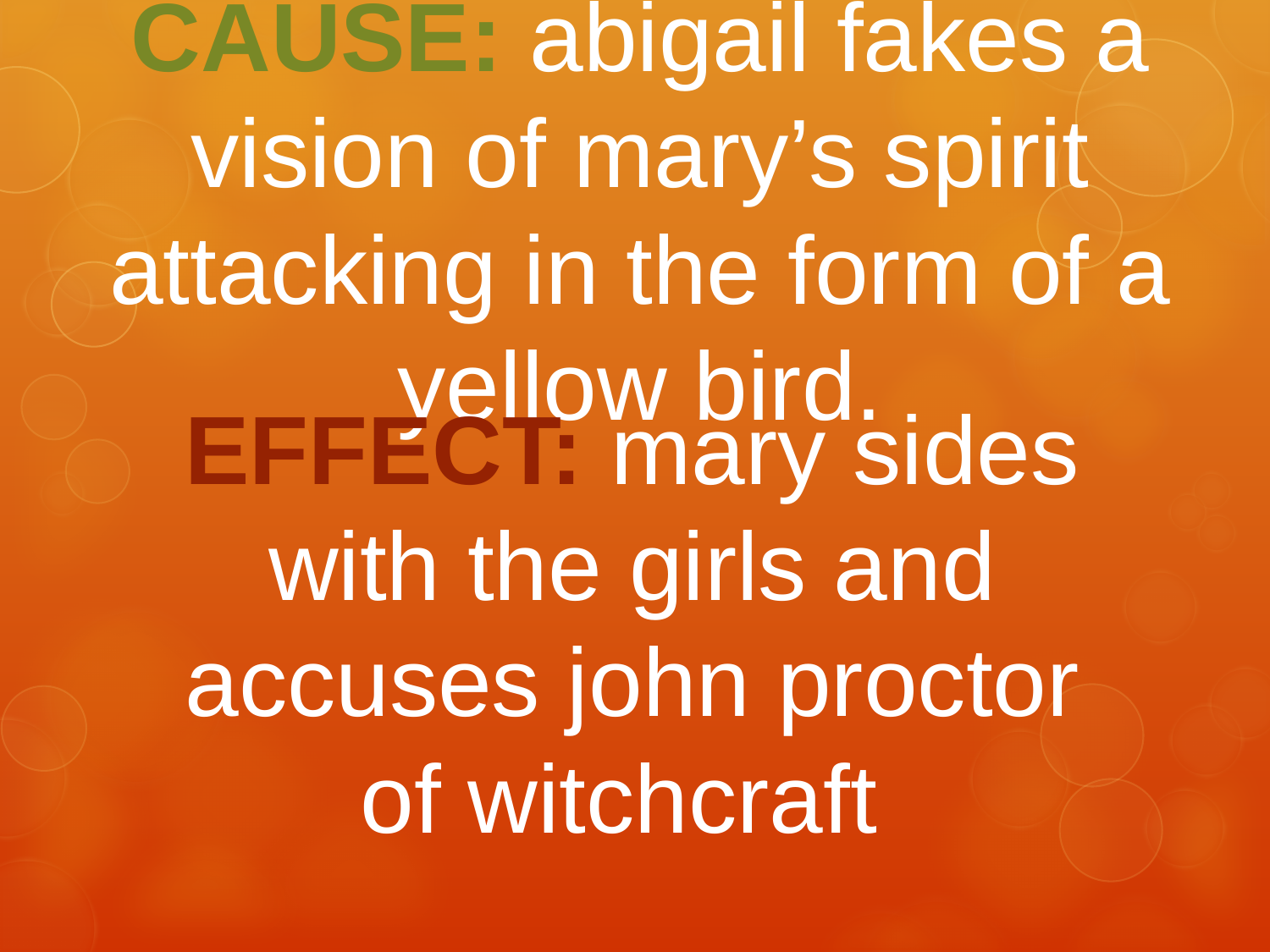

# CAUSE: abigail fakes a vision of mary’s spirit attacking in the form of a yellow bird.
EFFECT: mary sides with the girls and accuses john proctor of witchcraft